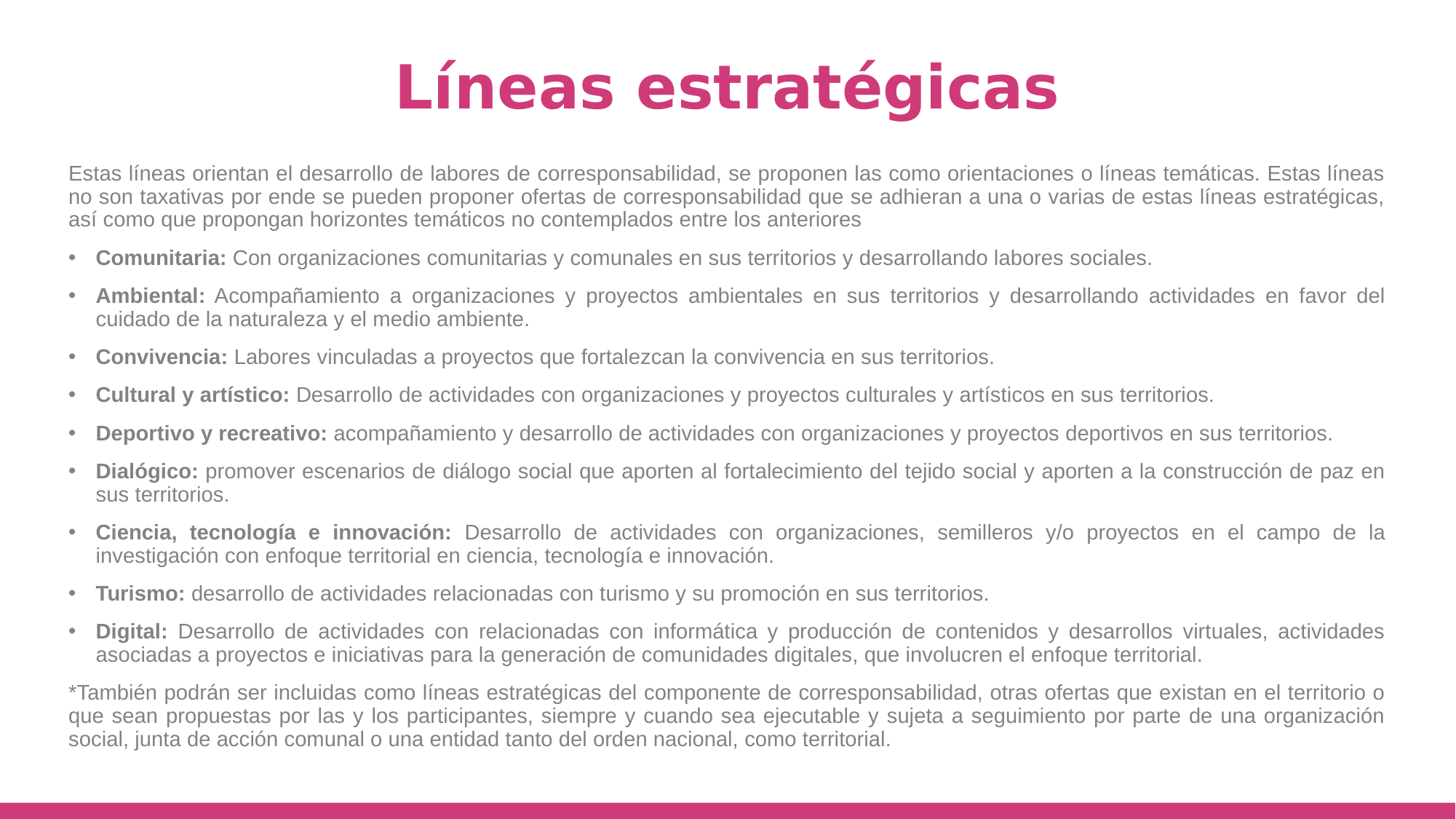

# Líneas estratégicas
Estas líneas orientan el desarrollo de labores de corresponsabilidad, se proponen las como orientaciones o líneas temáticas. Estas líneas no son taxativas por ende se pueden proponer ofertas de corresponsabilidad que se adhieran a una o varias de estas líneas estratégicas, así como que propongan horizontes temáticos no contemplados entre los anteriores
Comunitaria: Con organizaciones comunitarias y comunales en sus territorios y desarrollando labores sociales.
Ambiental: Acompañamiento a organizaciones y proyectos ambientales en sus territorios y desarrollando actividades en favor del cuidado de la naturaleza y el medio ambiente.
Convivencia: Labores vinculadas a proyectos que fortalezcan la convivencia en sus territorios.
Cultural y artístico: Desarrollo de actividades con organizaciones y proyectos culturales y artísticos en sus territorios.
Deportivo y recreativo: acompañamiento y desarrollo de actividades con organizaciones y proyectos deportivos en sus territorios.
Dialógico: promover escenarios de diálogo social que aporten al fortalecimiento del tejido social y aporten a la construcción de paz en sus territorios.
Ciencia, tecnología e innovación: Desarrollo de actividades con organizaciones, semilleros y/o proyectos en el campo de la investigación con enfoque territorial en ciencia, tecnología e innovación.
Turismo: desarrollo de actividades relacionadas con turismo y su promoción en sus territorios.
Digital: Desarrollo de actividades con relacionadas con informática y producción de contenidos y desarrollos virtuales, actividades asociadas a proyectos e iniciativas para la generación de comunidades digitales, que involucren el enfoque territorial.
*También podrán ser incluidas como líneas estratégicas del componente de corresponsabilidad, otras ofertas que existan en el territorio o que sean propuestas por las y los participantes, siempre y cuando sea ejecutable y sujeta a seguimiento por parte de una organización social, junta de acción comunal o una entidad tanto del orden nacional, como territorial.